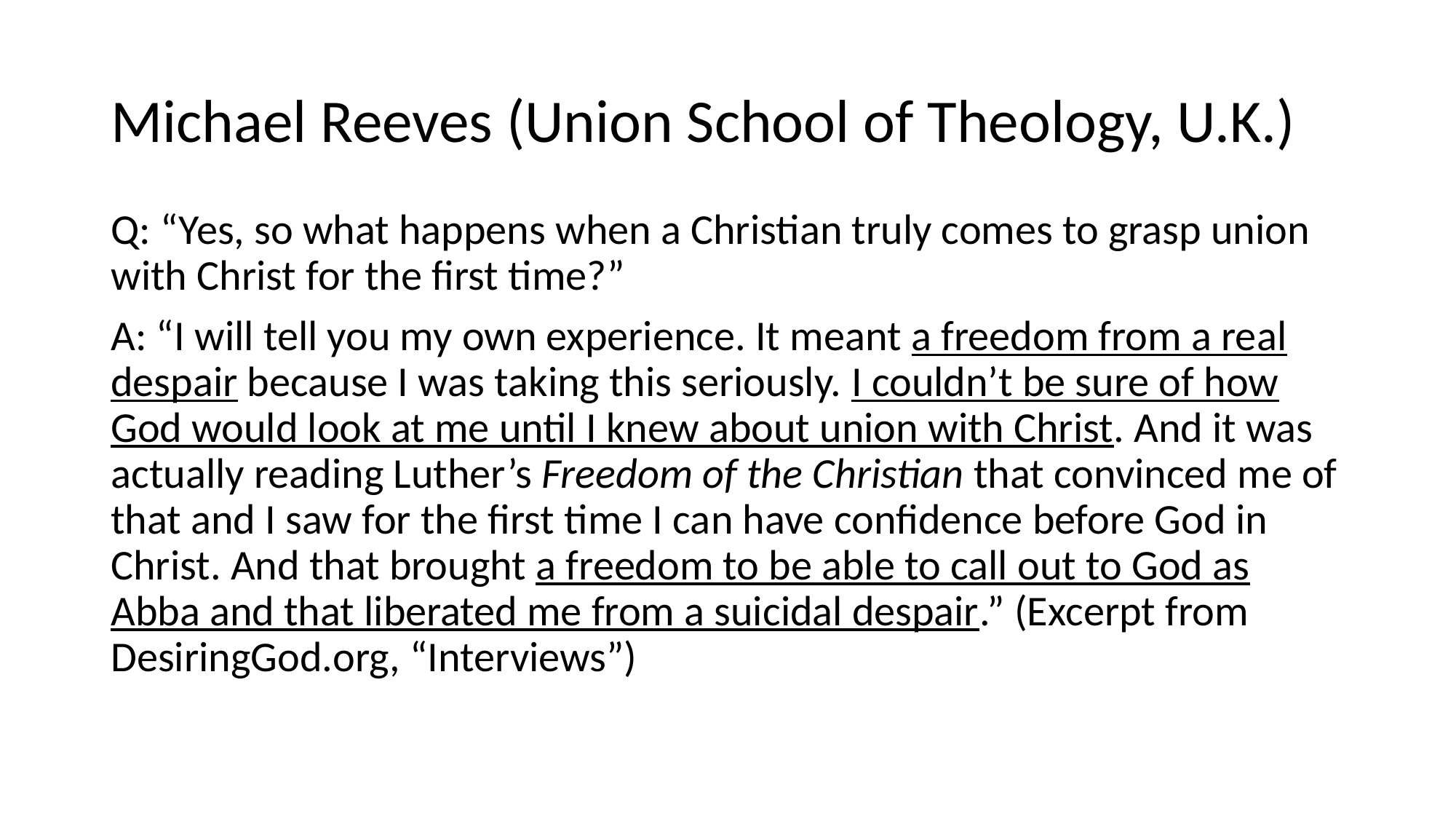

# Michael Reeves (Union School of Theology, U.K.)
Q: “Yes, so what happens when a Christian truly comes to grasp union with Christ for the first time?”
A: “I will tell you my own experience. It meant a freedom from a real despair because I was taking this seriously. I couldn’t be sure of how God would look at me until I knew about union with Christ. And it was actually reading Luther’s Freedom of the Christian that convinced me of that and I saw for the first time I can have confidence before God in Christ. And that brought a freedom to be able to call out to God as Abba and that liberated me from a suicidal despair.” (Excerpt from DesiringGod.org, “Interviews”)